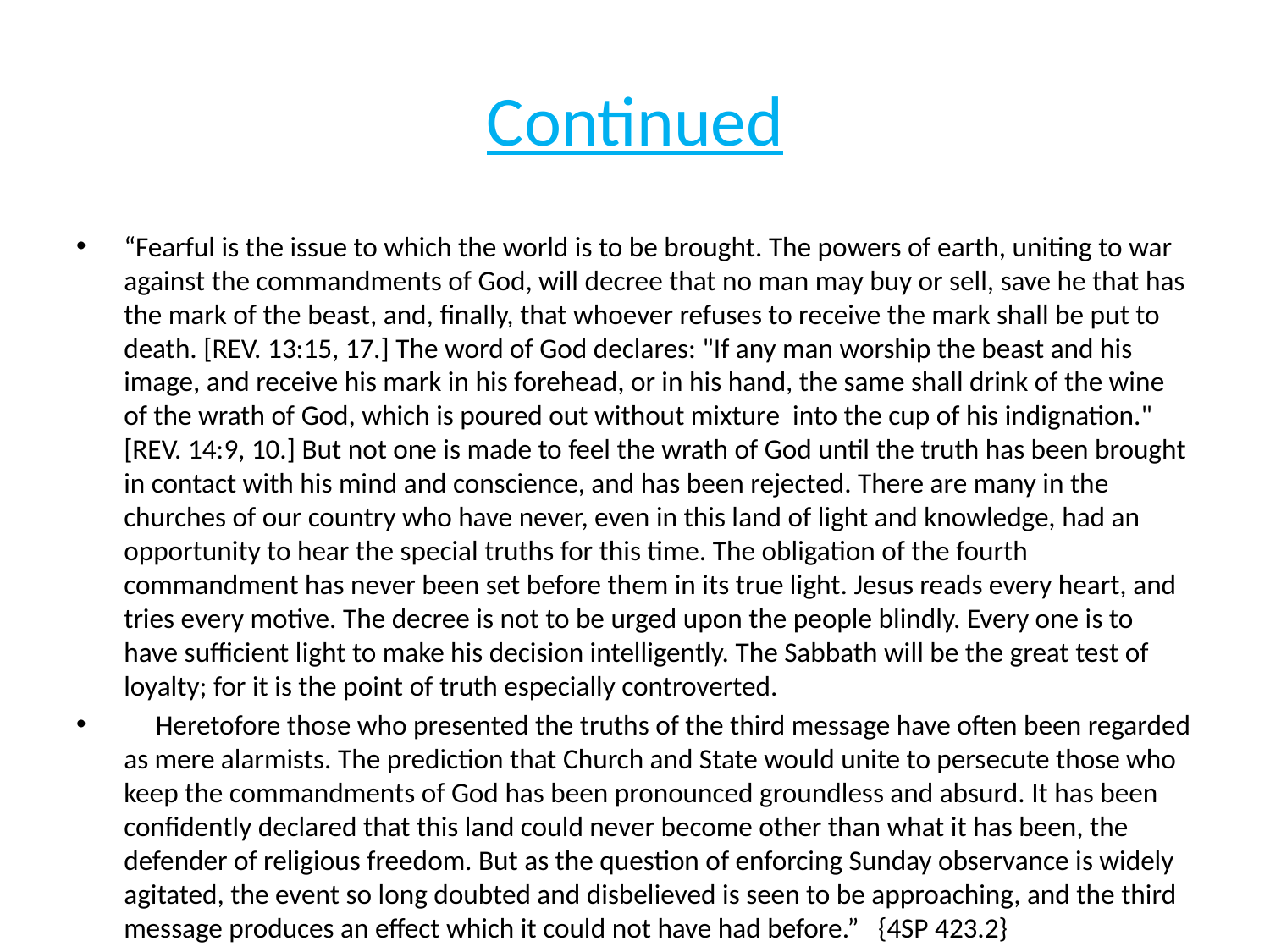

# Continued
“Fearful is the issue to which the world is to be brought. The powers of earth, uniting to war against the commandments of God, will decree that no man may buy or sell, save he that has the mark of the beast, and, finally, that whoever refuses to receive the mark shall be put to death. [REV. 13:15, 17.] The word of God declares: "If any man worship the beast and his image, and receive his mark in his forehead, or in his hand, the same shall drink of the wine of the wrath of God, which is poured out without mixture  into the cup of his indignation." [REV. 14:9, 10.] But not one is made to feel the wrath of God until the truth has been brought in contact with his mind and conscience, and has been rejected. There are many in the churches of our country who have never, even in this land of light and knowledge, had an opportunity to hear the special truths for this time. The obligation of the fourth commandment has never been set before them in its true light. Jesus reads every heart, and tries every motive. The decree is not to be urged upon the people blindly. Every one is to have sufficient light to make his decision intelligently. The Sabbath will be the great test of loyalty; for it is the point of truth especially controverted.
     Heretofore those who presented the truths of the third message have often been regarded as mere alarmists. The prediction that Church and State would unite to persecute those who keep the commandments of God has been pronounced groundless and absurd. It has been confidently declared that this land could never become other than what it has been, the defender of religious freedom. But as the question of enforcing Sunday observance is widely agitated, the event so long doubted and disbelieved is seen to be approaching, and the third message produces an effect which it could not have had before.”   {4SP 423.2}